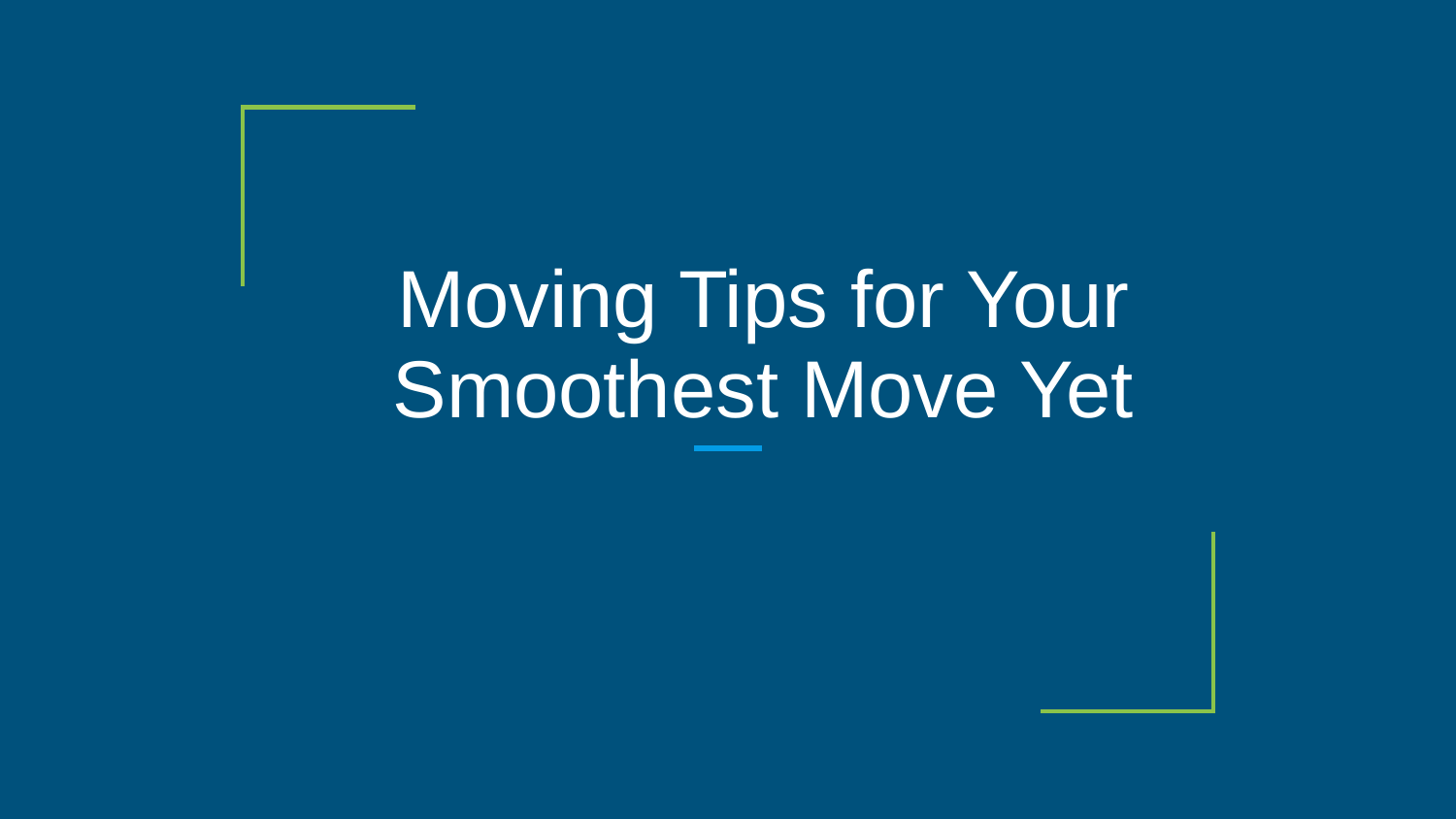

# Moving Tips for Your Smoothest Move Yet